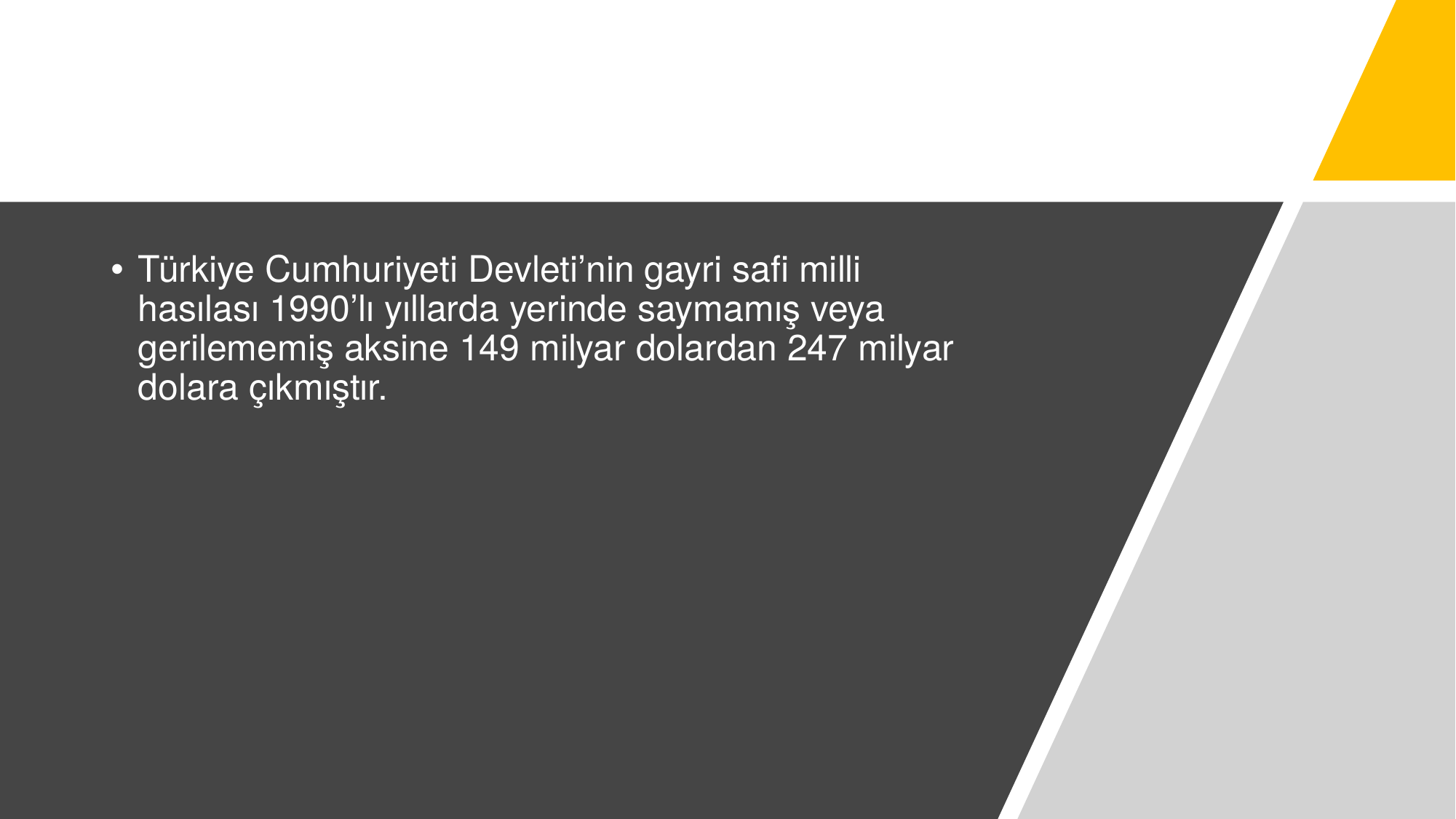

#

Türkiye Cumhuriyeti Devleti’nin gayri safi milli hasılası 1990’lı yıllarda yerinde saymamış veya gerilememiş aksine 149 milyar dolardan 247 milyar dolara çıkmıştır.